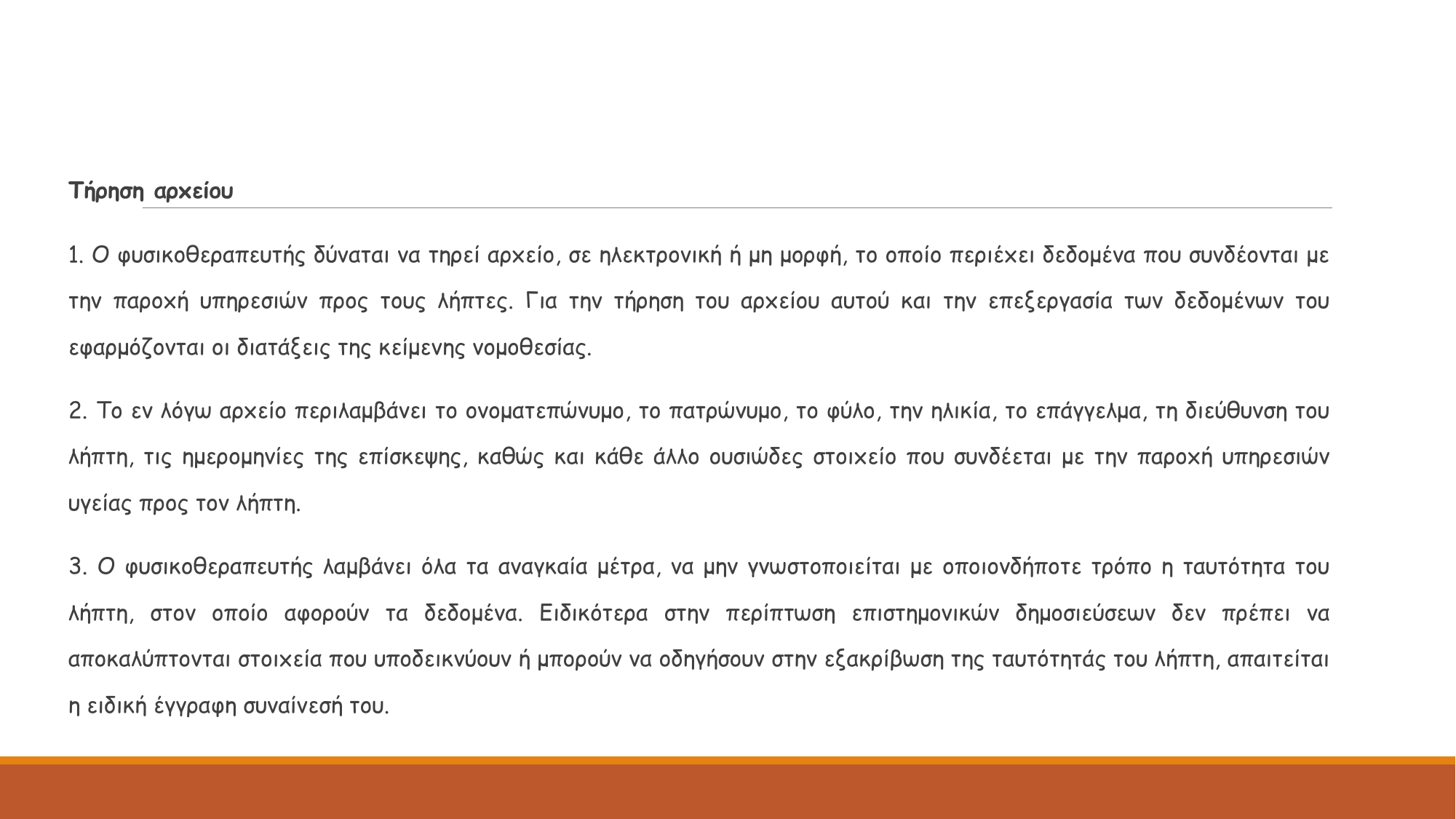

Τήρηση αρχείου
1. Ο φυσικοθεραπευτής δύναται να τηρεί αρχείο, σε ηλεκτρονική ή μη μορφή, το οποίο περιέχει δεδομένα που συνδέονται με την παροχή υπηρεσιών προς τους λήπτες. Για την τήρηση του αρχείου αυτού και την επεξεργασία των δεδομένων του εφαρμόζονται οι διατάξεις της κείμενης νομοθεσίας.
2. Το εν λόγω αρχείο περιλαμβάνει το ονοματεπώνυμο, το πατρώνυμο, το φύλο, την ηλικία, το επάγγελμα, τη διεύθυνση του λήπτη, τις ημερομηνίες της επίσκεψης, καθώς και κάθε άλλο ουσιώδες στοιχείο που συνδέεται με την παροχή υπηρεσιών υγείας προς τον λήπτη.
3. Ο φυσικοθεραπευτής λαμβάνει όλα τα αναγκαία μέτρα, να μην γνωστοποιείται με οποιονδήποτε τρόπο η ταυτότητα του λήπτη, στον οποίο αφορούν τα δεδομένα. Ειδικότερα στην περίπτωση επιστημονικών δημοσιεύσεων δεν πρέπει να αποκαλύπτονται στοιχεία που υποδεικνύουν ή μπορούν να οδηγήσουν στην εξακρίβωση της ταυτότητάς του λήπτη, απαιτείται η ειδική έγγραφη συναίνεσή του.